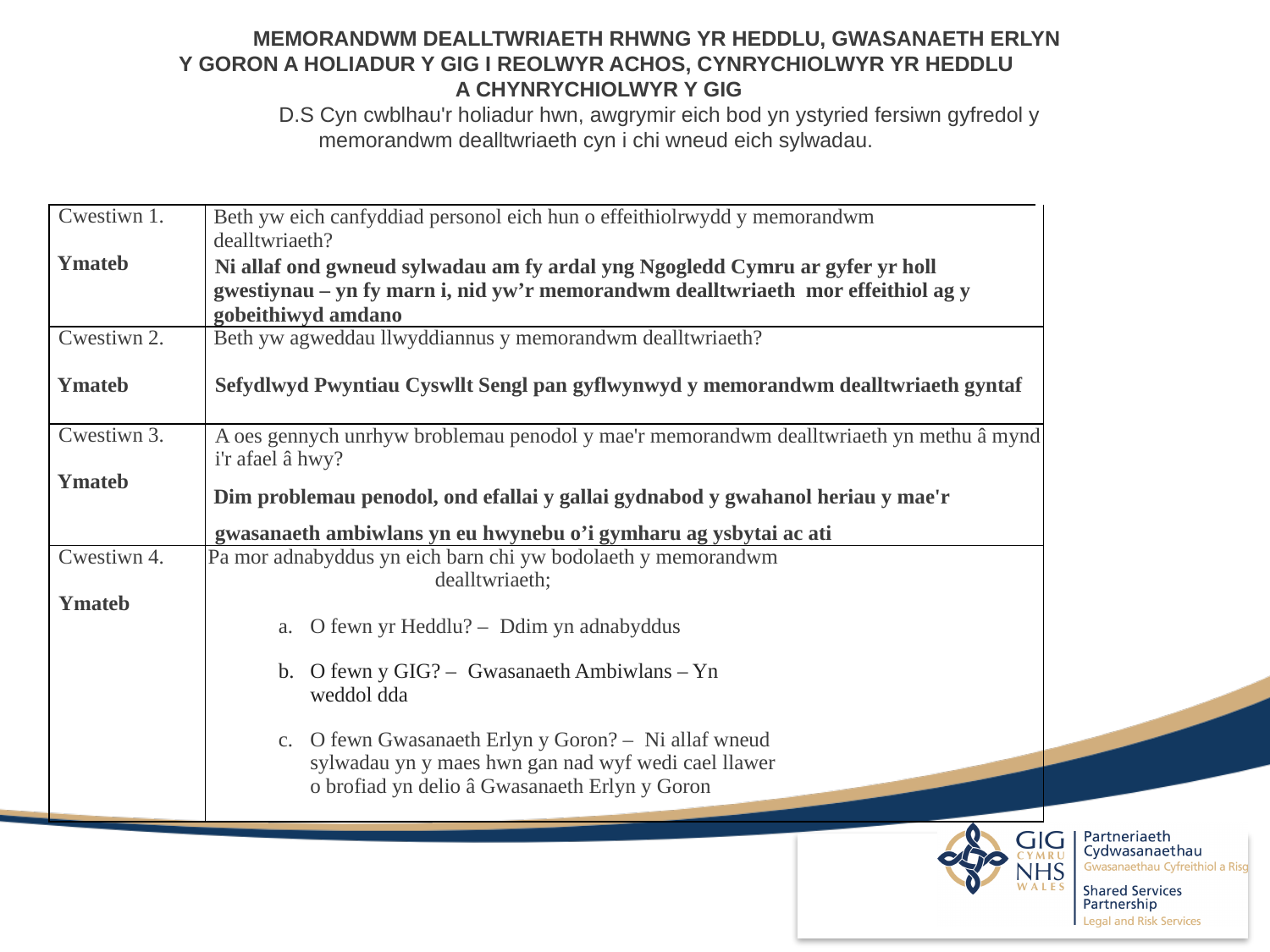

MEMORANDWM DEALLTWRIAETH RHWNG YR HEDDLU, GWASANAETH ERLYN
Y GORON A HOLIADUR Y GIG I REOLWYR ACHOS, CYNRYCHIOLWYR YR HEDDLU
 A CHYNRYCHIOLWYR Y GIG
	D.S Cyn cwblhau'r holiadur hwn, awgrymir eich bod yn ystyried fersiwn gyfredol y memorandwm dealltwriaeth cyn i chi wneud eich sylwadau.

| Cwestiwn 1. Ymateb | Beth yw eich canfyddiad personol eich hun o effeithiolrwydd y memorandwm dealltwriaeth? Ni allaf ond gwneud sylwadau am fy ardal yng Ngogledd Cymru ar gyfer yr holl gwestiynau – yn fy marn i, nid yw’r memorandwm dealltwriaeth mor effeithiol ag y gobeithiwyd amdano |  |
| --- | --- | --- |
| Cwestiwn 2. Ymateb | Beth yw agweddau llwyddiannus y memorandwm dealltwriaeth? Sefydlwyd Pwyntiau Cyswllt Sengl pan gyflwynwyd y memorandwm dealltwriaeth gyntaf |  |
| Cwestiwn 3. Ymateb | A oes gennych unrhyw broblemau penodol y mae'r memorandwm dealltwriaeth yn methu â mynd i'r afael â hwy? Dim problemau penodol, ond efallai y gallai gydnabod y gwahanol heriau y mae'r gwasanaeth ambiwlans yn eu hwynebu o’i gymharu ag ysbytai ac ati |  |
| Cwestiwn 4. Ymateb | Pa mor adnabyddus yn eich barn chi yw bodolaeth y memorandwm dealltwriaeth; O fewn yr Heddlu? – Ddim yn adnabyddus O fewn y GIG? – Gwasanaeth Ambiwlans – Yn weddol dda O fewn Gwasanaeth Erlyn y Goron? – Ni allaf wneud sylwadau yn y maes hwn gan nad wyf wedi cael llawer o brofiad yn delio â Gwasanaeth Erlyn y Goron |  |